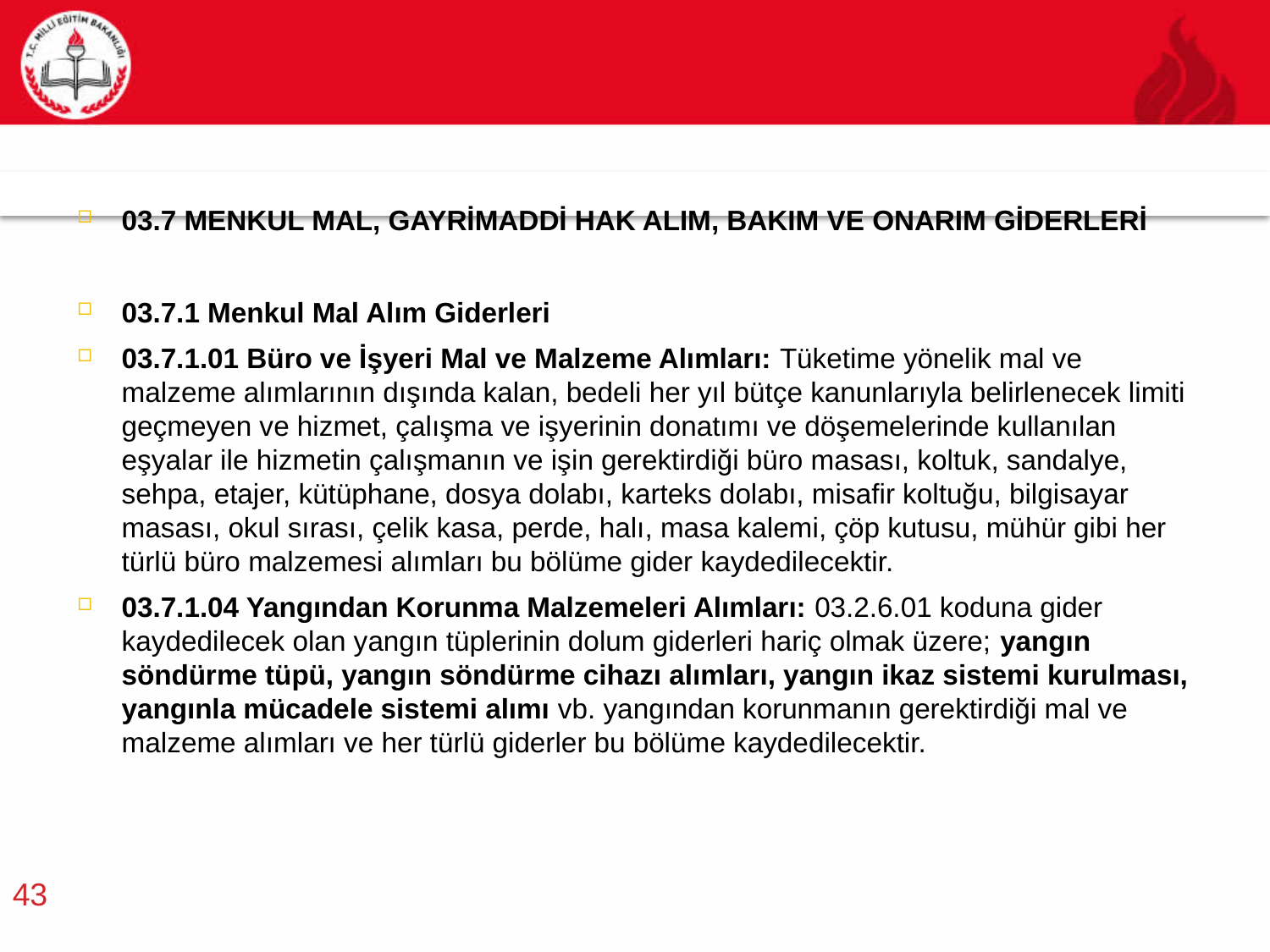

03.7 MENKUL MAL, GAYRİMADDİ HAK ALIM, BAKIM VE ONARIM GİDERLERİ

03.7.1 Menkul Mal Alım Giderleri
03.7.1.01 Büro ve İşyeri Mal ve Malzeme Alımları: Tüketime yönelik mal ve malzeme alımlarının dışında kalan, bedeli her yıl bütçe kanunlarıyla belirlenecek limiti geçmeyen ve hizmet, çalışma ve işyerinin donatımı ve döşemelerinde kullanılan eşyalar ile hizmetin çalışmanın ve işin gerektirdiği büro masası, koltuk, sandalye, sehpa, etajer, kütüphane, dosya dolabı, karteks dolabı, misafir koltuğu, bilgisayar masası, okul sırası, çelik kasa, perde, halı, masa kalemi, çöp kutusu, mühür gibi her türlü büro malzemesi alımları bu bölüme gider kaydedilecektir.
03.7.1.04 Yangından Korunma Malzemeleri Alımları: 03.2.6.01 koduna gider kaydedilecek olan yangın tüplerinin dolum giderleri hariç olmak üzere; yangın söndürme tüpü, yangın söndürme cihazı alımları, yangın ikaz sistemi kurulması, yangınla mücadele sistemi alımı vb. yangından korunmanın gerektirdiği mal ve malzeme alımları ve her türlü giderler bu bölüme kaydedilecektir.
43